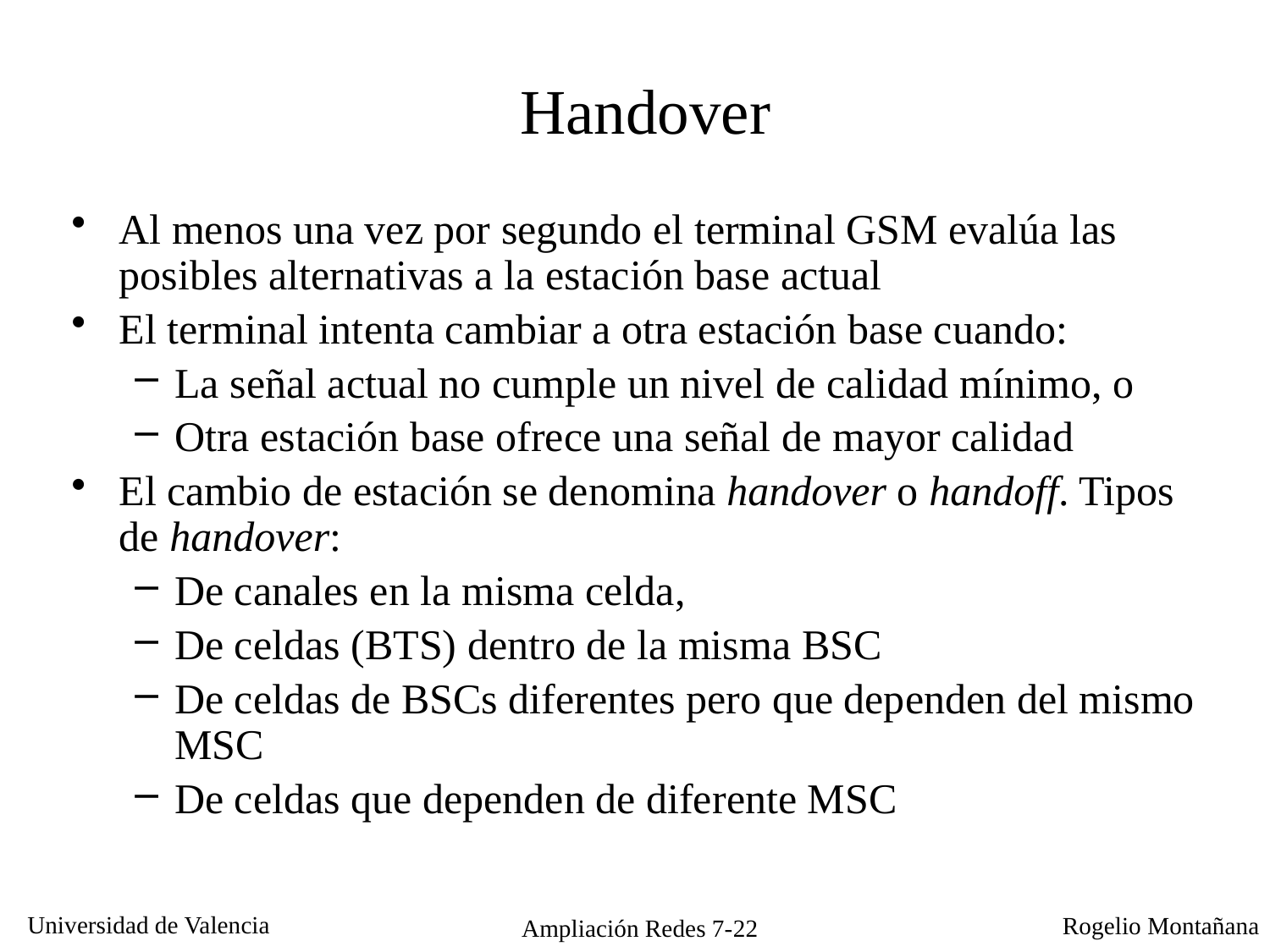

# Handover
Al menos una vez por segundo el terminal GSM evalúa las posibles alternativas a la estación base actual
El terminal intenta cambiar a otra estación base cuando:
La señal actual no cumple un nivel de calidad mínimo, o
Otra estación base ofrece una señal de mayor calidad
El cambio de estación se denomina handover o handoff. Tipos de handover:
De canales en la misma celda,
De celdas (BTS) dentro de la misma BSC
De celdas de BSCs diferentes pero que dependen del mismo MSC
De celdas que dependen de diferente MSC
Ampliación Redes 7-22